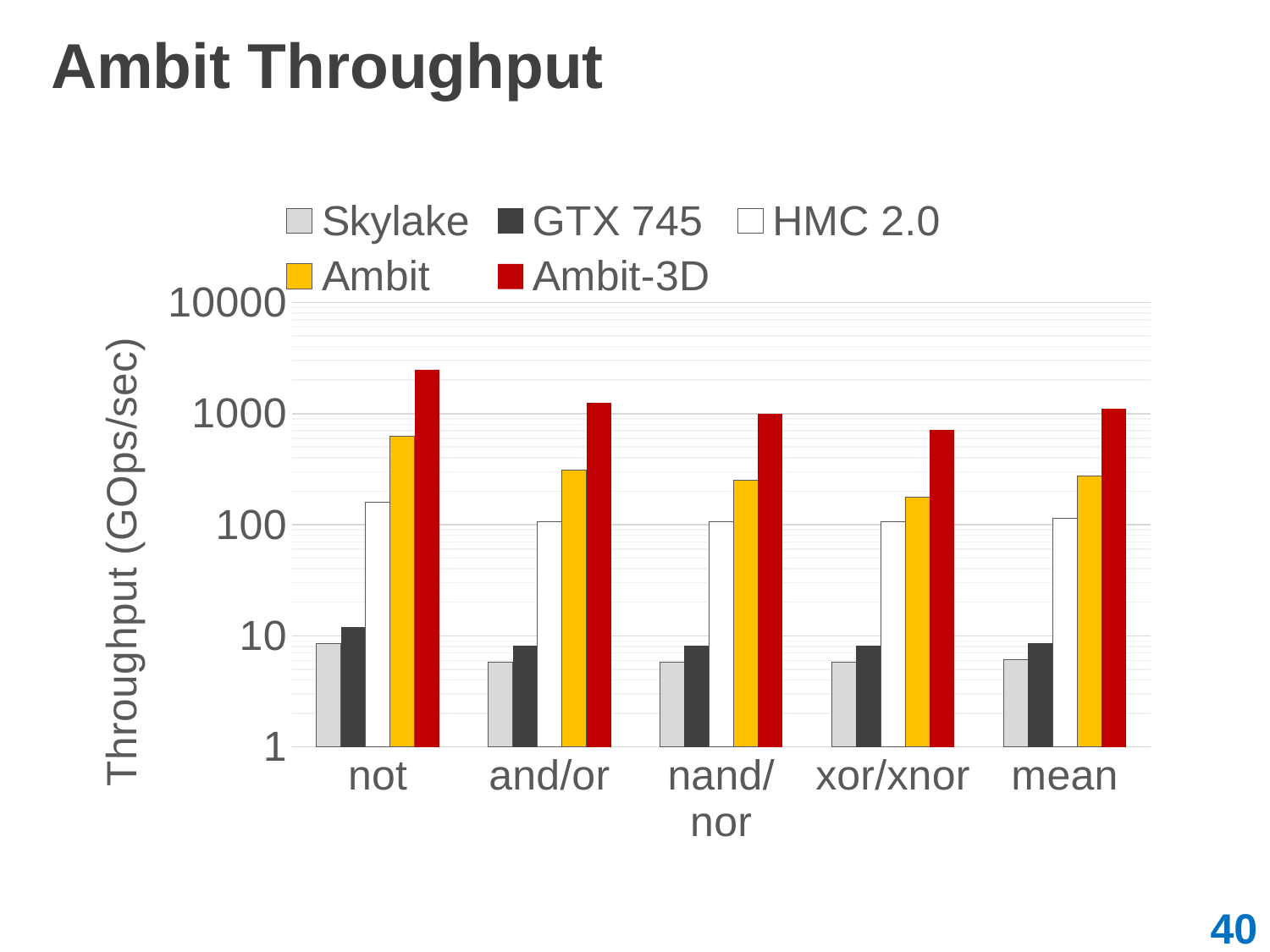

# Ambit Throughput

### Chart

| Category | Skylake | GTX 745 | HMC 2.0 | Ambit | Ambit-3D |
|---|---|---|---|---|---|
| not | 8.574187700290343 | 12.041973979288533 | 159.78631025940638 | 621.6677808102636 | 2486.671123241055 |
| and/or | 5.775716782089984 | 8.111675838320233 | 106.89125368683126 | 310.8338904051318 | 1243.3355616205274 |
| nand/nor | 5.775716782089984 | 8.111675838320233 | 106.89125368683126 | 248.999666537545 | 995.9986661501811 |
| xor/xnor | 5.775716782089984 | 8.111675838320233 | 106.89125368683126 | 177.29401191819835 | 709.1760476727935 |
| mean | 6.1050368358422356 | 8.574187700290343 | 112.98598352520385 | 274.374006409291 | 1097.4960256371633 |
40